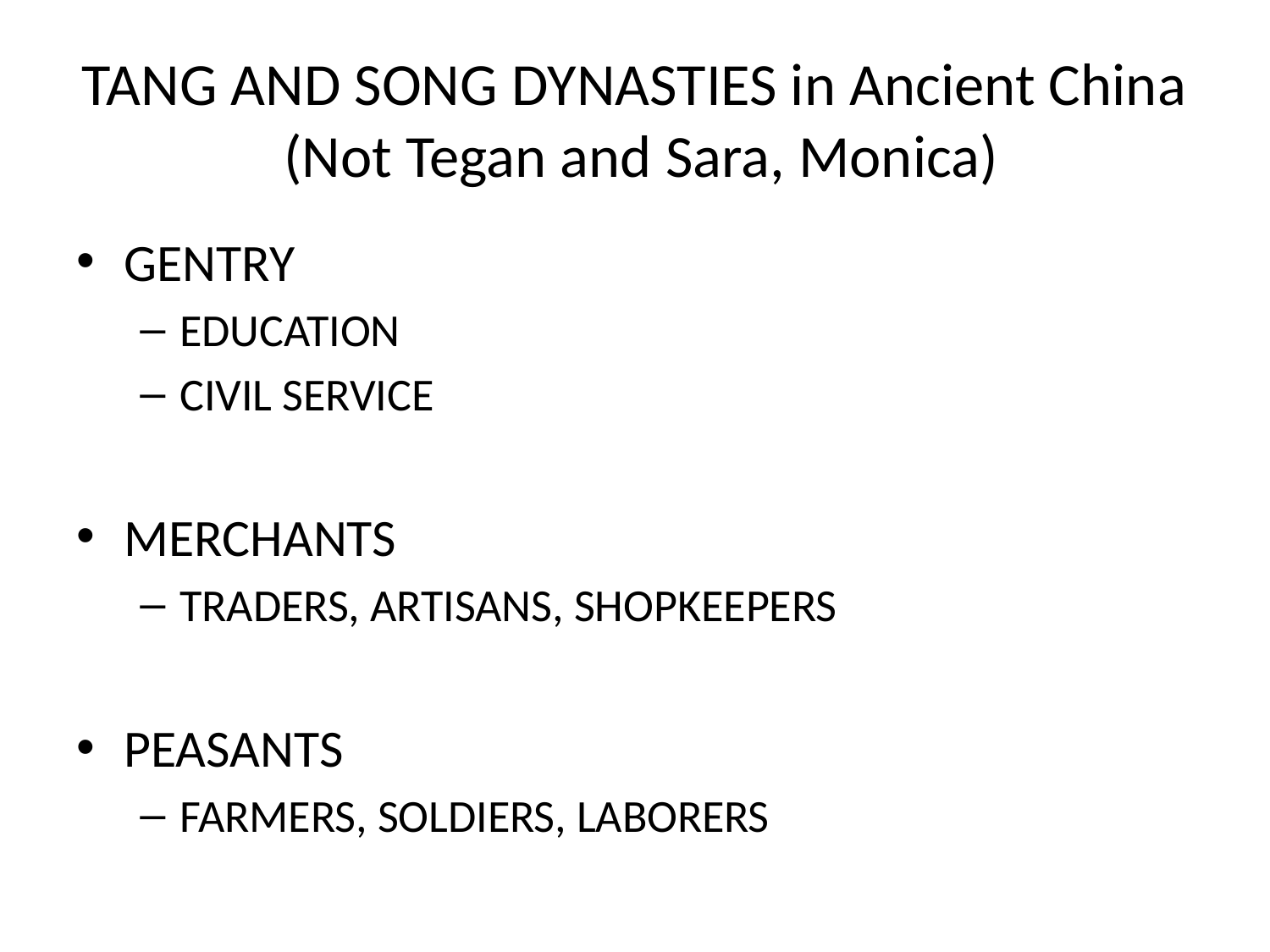

# TANG AND SONG DYNASTIES in Ancient China (Not Tegan and Sara, Monica)
GENTRY
EDUCATION
CIVIL SERVICE

MERCHANTS
TRADERS, ARTISANS, SHOPKEEPERS

PEASANTS
FARMERS, SOLDIERS, LABORERS